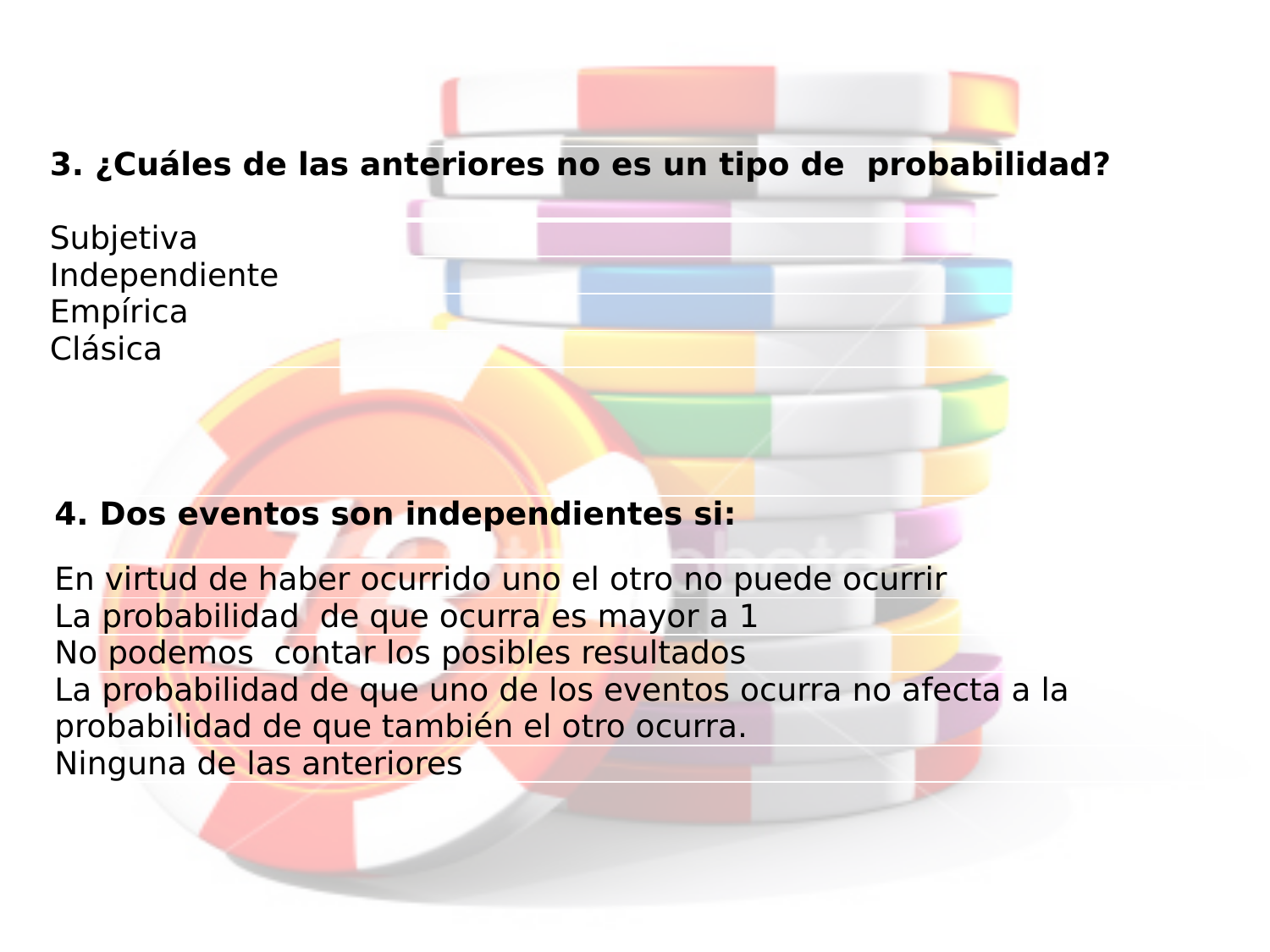

| 3. ¿Cuáles de las anteriores no es un tipo de probabilidad? |
| --- |
| Subjetiva |
| Independiente |
| Empírica |
| Clásica |
| 4. Dos eventos son independientes si: |
| --- |
| En virtud de haber ocurrido uno el otro no puede ocurrir |
| La probabilidad de que ocurra es mayor a 1 |
| No podemos contar los posibles resultados |
| La probabilidad de que uno de los eventos ocurra no afecta a la probabilidad de que también el otro ocurra. |
| Ninguna de las anteriores |